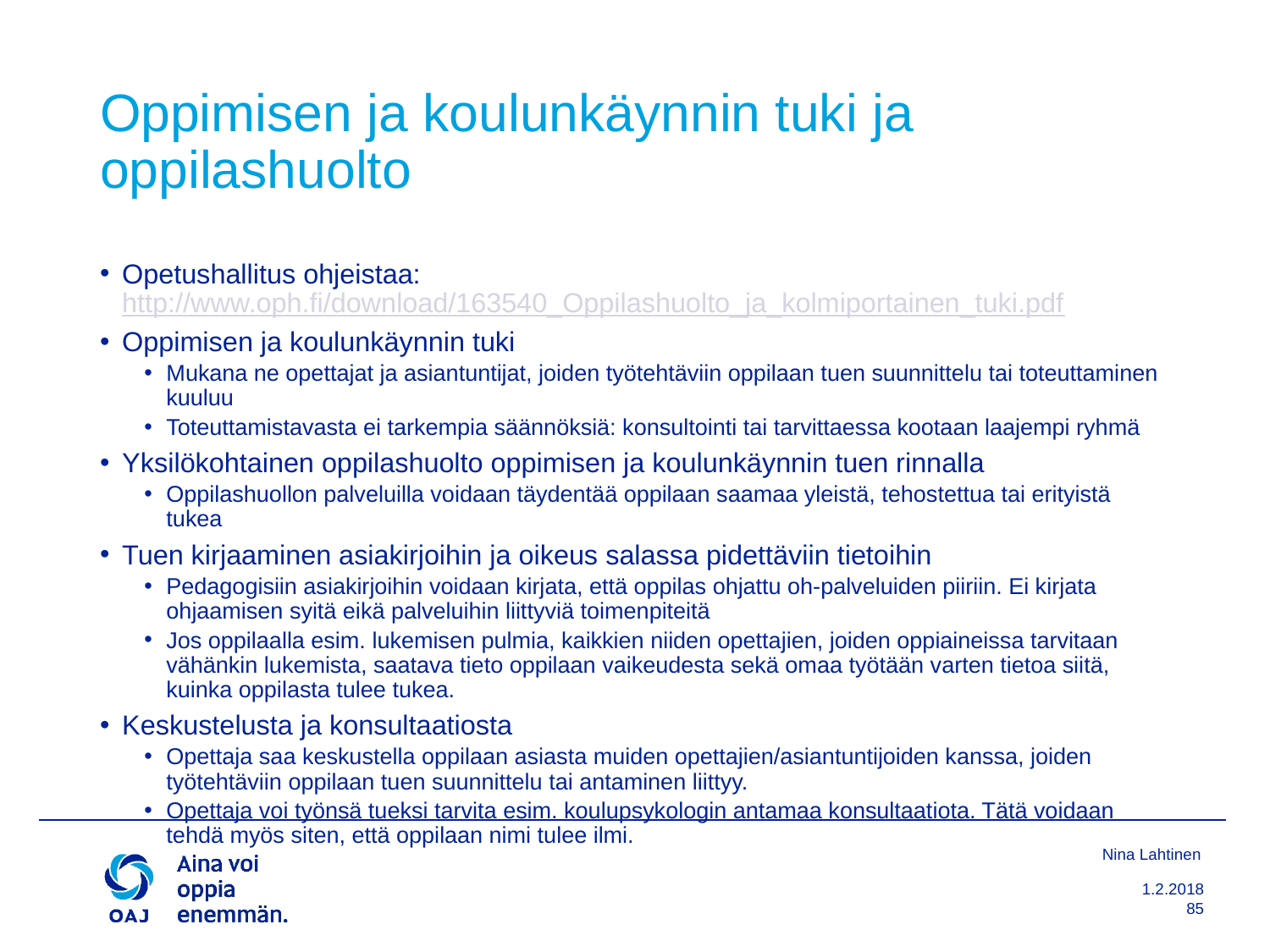

1.2.2018
85
# Oppimisen ja koulunkäynnin tuki ja oppilashuolto
Opetushallitus ohjeistaa:
http://www.oph.fi/download/163540_Oppilashuolto_ja_kolmiportainen_tuki.pdf
Oppimisen ja koulunkäynnin tuki
Mukana ne opettajat ja asiantuntijat, joiden työtehtäviin oppilaan tuen suunnittelu tai toteuttaminen kuuluu
Toteuttamistavasta ei tarkempia säännöksiä: konsultointi tai tarvittaessa kootaan laajempi ryhmä
Yksilökohtainen oppilashuolto oppimisen ja koulunkäynnin tuen rinnalla
Oppilashuollon palveluilla voidaan täydentää oppilaan saamaa yleistä, tehostettua tai erityistä tukea
Tuen kirjaaminen asiakirjoihin ja oikeus salassa pidettäviin tietoihin
Pedagogisiin asiakirjoihin voidaan kirjata, että oppilas ohjattu oh-palveluiden piiriin. Ei kirjata ohjaamisen syitä eikä palveluihin liittyviä toimenpiteitä
Jos oppilaalla esim. lukemisen pulmia, kaikkien niiden opettajien, joiden oppiaineissa tarvitaan vähänkin lukemista, saatava tieto oppilaan vaikeudesta sekä omaa työtään varten tietoa siitä, kuinka oppilasta tulee tukea.
Keskustelusta ja konsultaatiosta
Opettaja saa keskustella oppilaan asiasta muiden opettajien/asiantuntijoiden kanssa, joiden työtehtäviin oppilaan tuen suunnittelu tai antaminen liittyy.
Opettaja voi työnsä tueksi tarvita esim. koulupsykologin antamaa konsultaatiota. Tätä voidaan tehdä myös siten, että oppilaan nimi tulee ilmi.
Nina Lahtinen